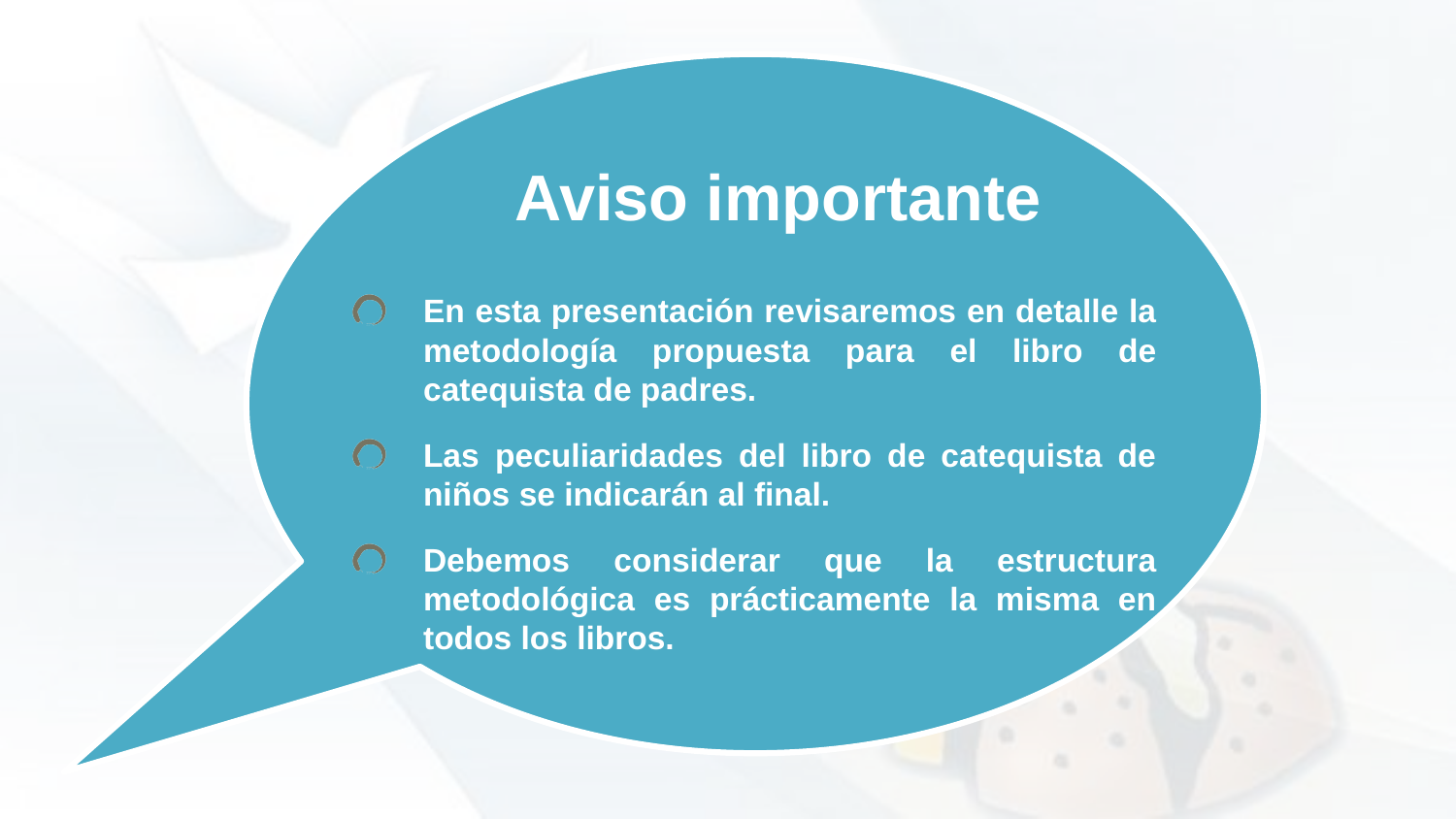

# Aviso importante
En esta presentación revisaremos en detalle la metodología propuesta para el libro de catequista de padres.
Las peculiaridades del libro de catequista de niños se indicarán al final.
Debemos considerar que la estructura metodológica es prácticamente la misma en todos los libros.